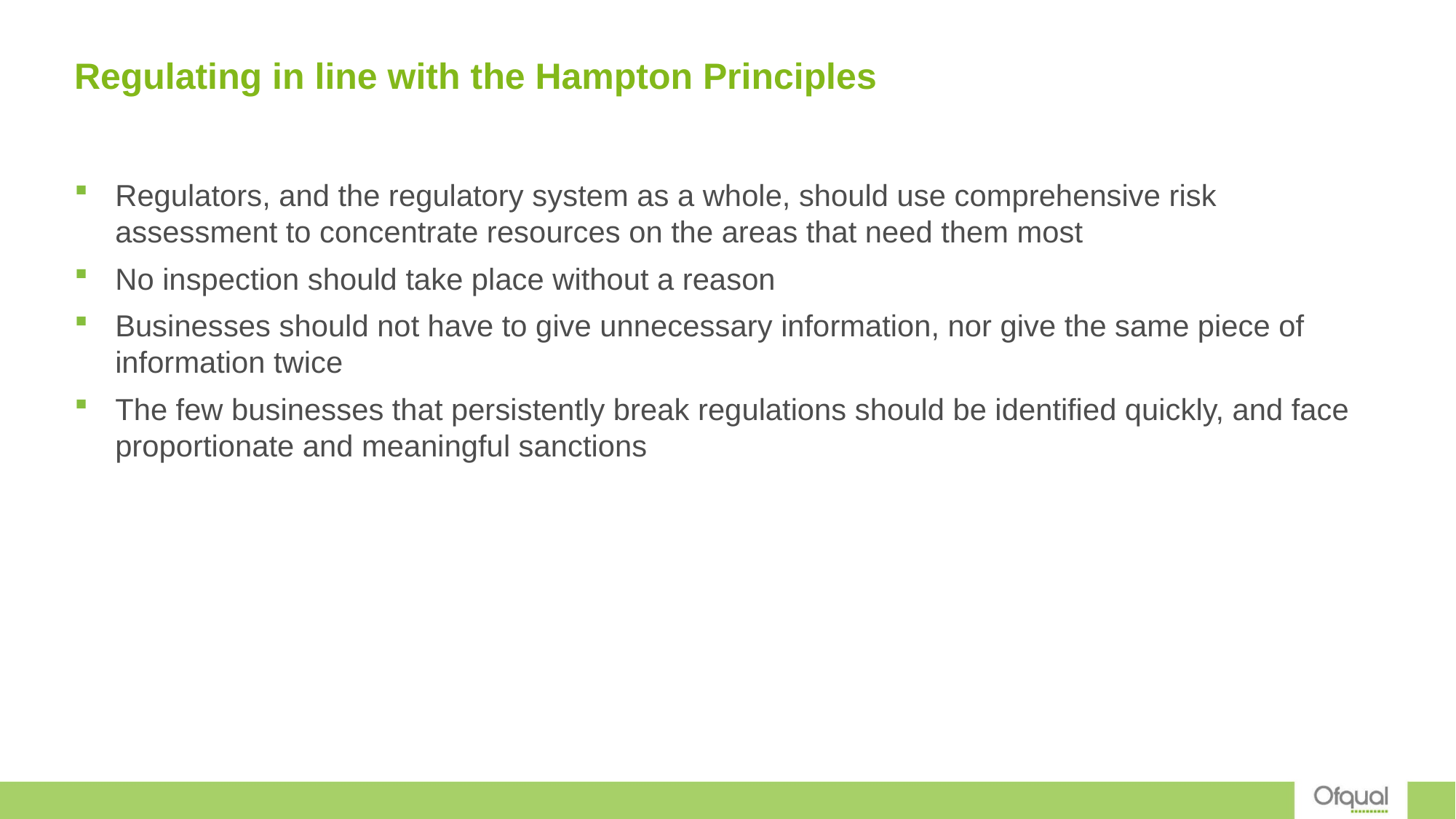

# Regulating in line with the Hampton Principles
Regulators, and the regulatory system as a whole, should use comprehensive risk assessment to concentrate resources on the areas that need them most
No inspection should take place without a reason
Businesses should not have to give unnecessary information, nor give the same piece of information twice
The few businesses that persistently break regulations should be identified quickly, and face proportionate and meaningful sanctions